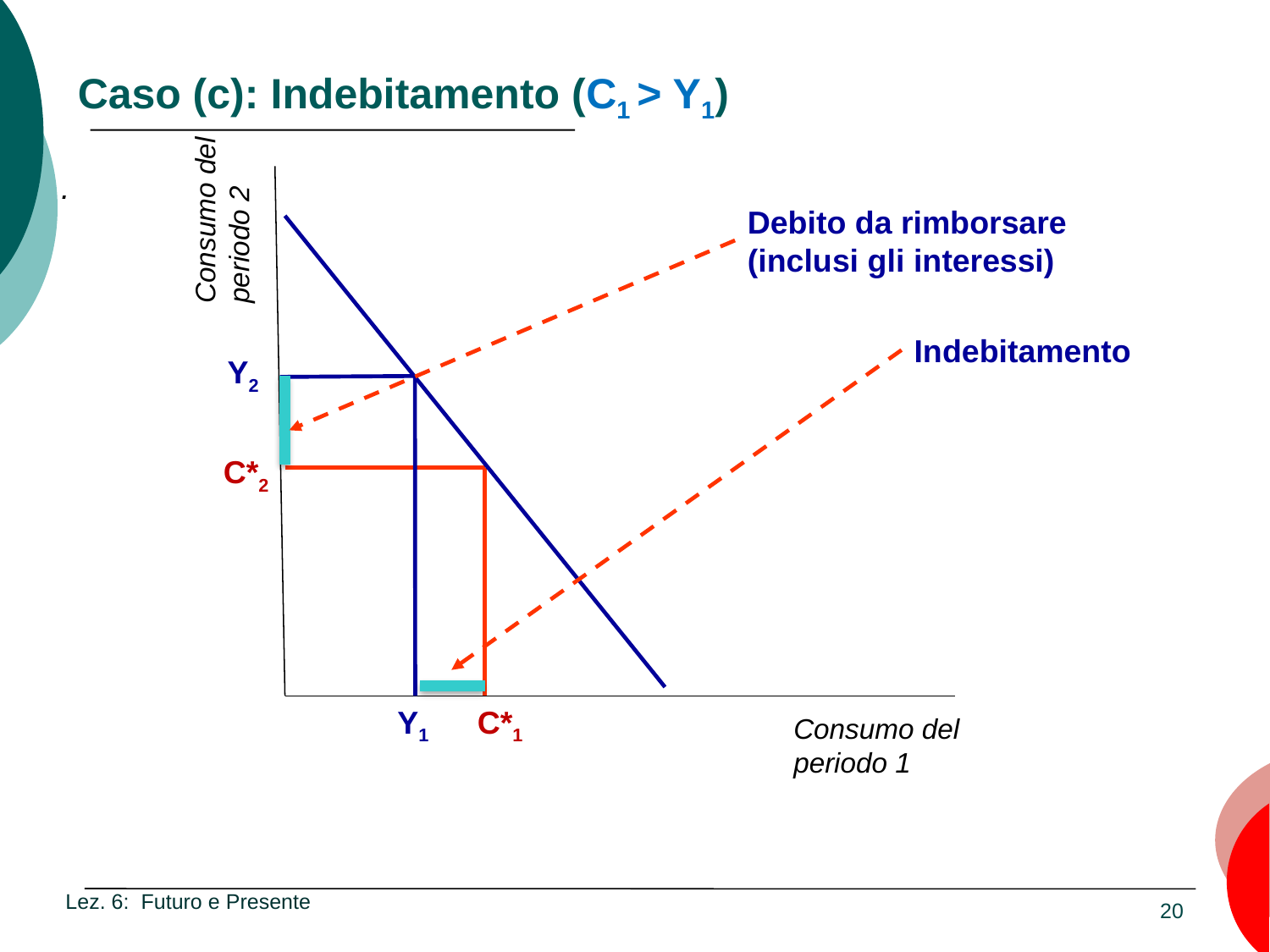

# Caso (c): Indebitamento (C1 > Y1)
Consumo del periodo 2
.

Debito da rimborsare (inclusi gli interessi)
Indebitamento
Y2
C*2
Y1
C*1
Consumo del periodo 1
Lez. 6:  Futuro e Presente